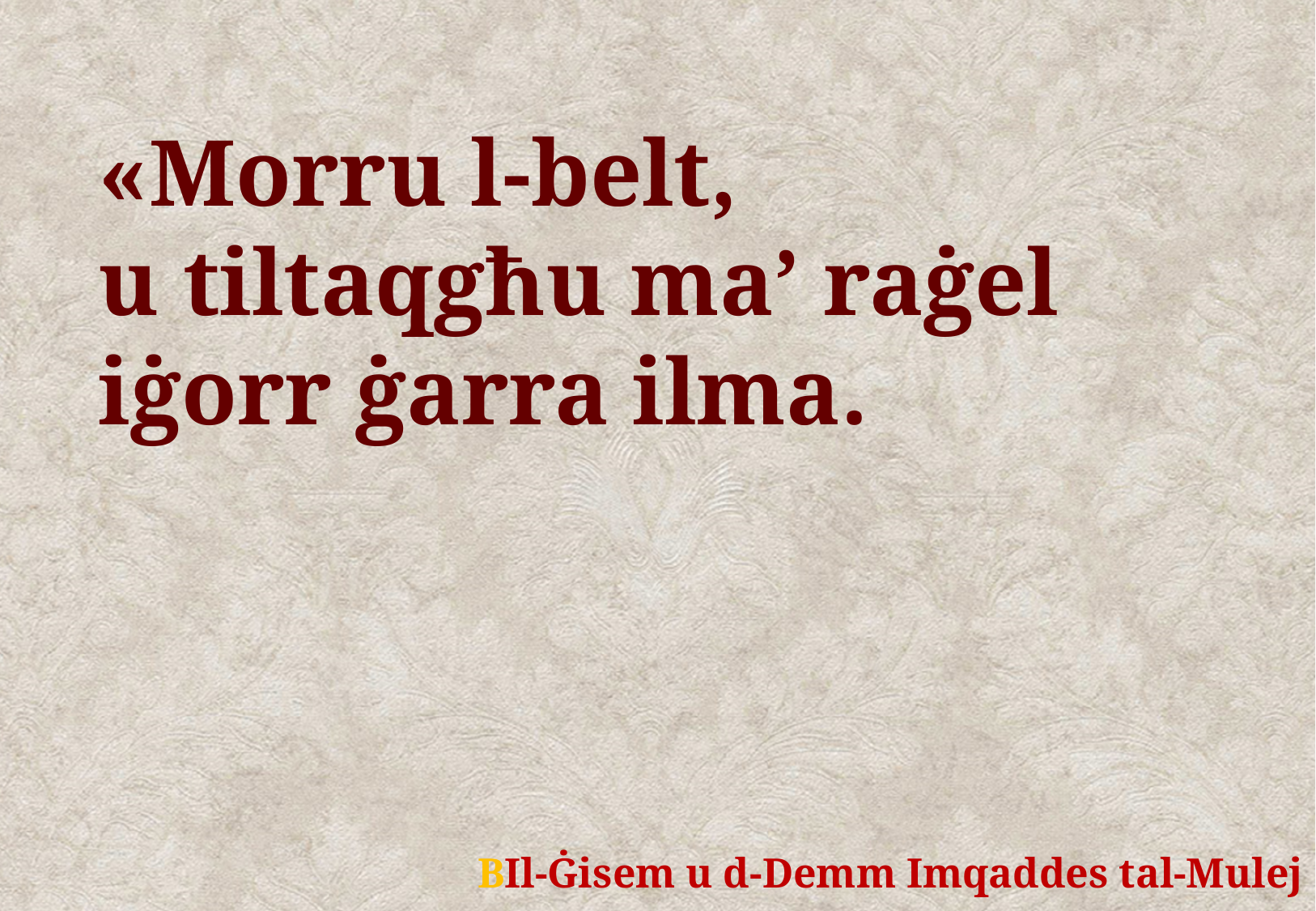

«Morru l-belt,
u tiltaqgħu ma’ raġel
iġorr ġarra ilma.
	BIl-Ġisem u d-Demm Imqaddes tal-Mulej